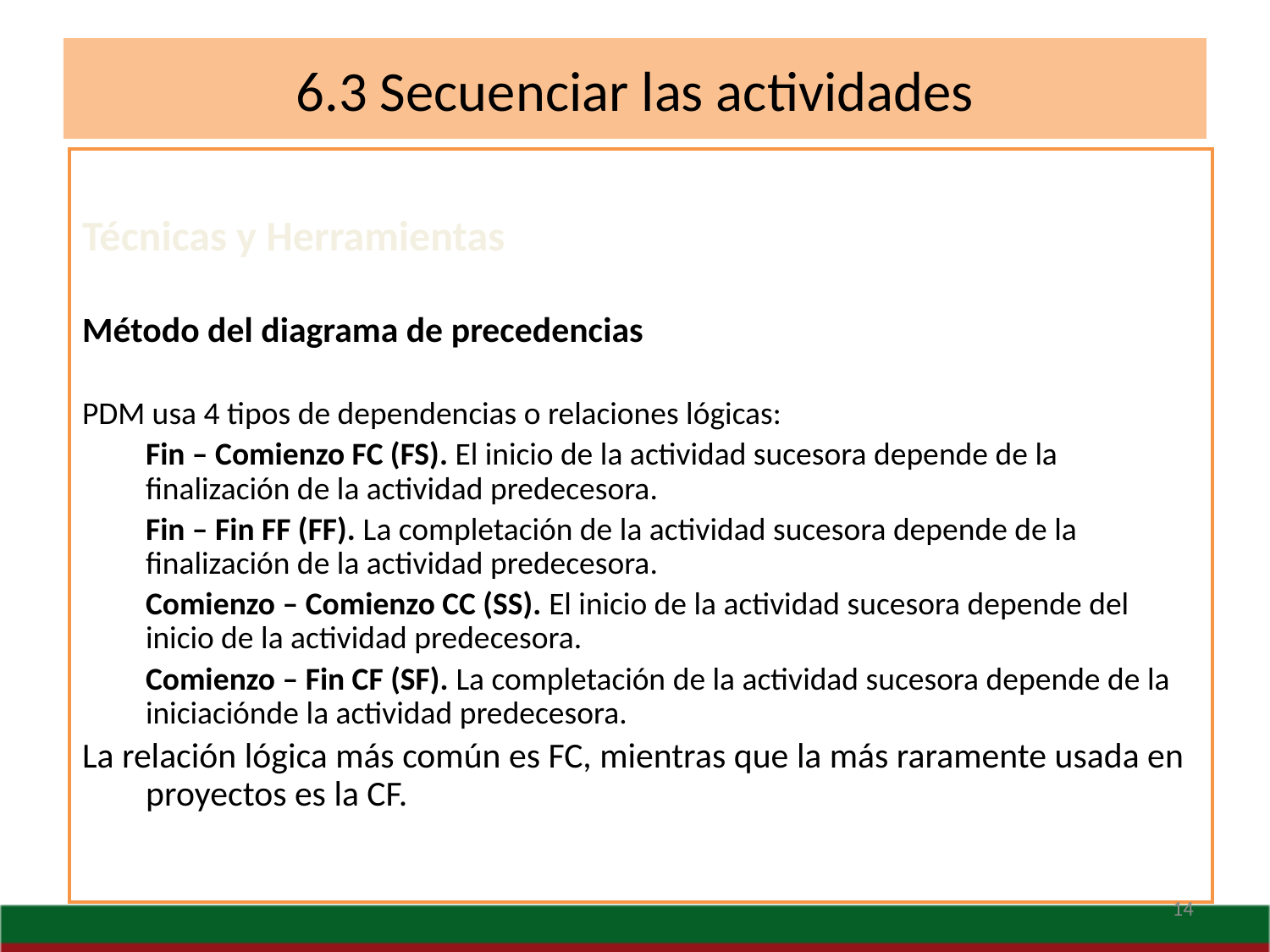

# 6.3 Secuenciar las actividades

Técnicas y Herramientas

Método del diagrama de precedencias

PDM usa 4 tipos de dependencias o relaciones lógicas:
	Fin – Comienzo FC (FS). El inicio de la actividad sucesora depende de la finalización de la actividad predecesora.
	Fin – Fin FF (FF). La completación de la actividad sucesora depende de la finalización de la actividad predecesora.
	Comienzo – Comienzo CC (SS). El inicio de la actividad sucesora depende del inicio de la actividad predecesora.
	Comienzo – Fin CF (SF). La completación de la actividad sucesora depende de la iniciaciónde la actividad predecesora.
La relación lógica más común es FC, mientras que la más raramente usada en proyectos es la CF.
14